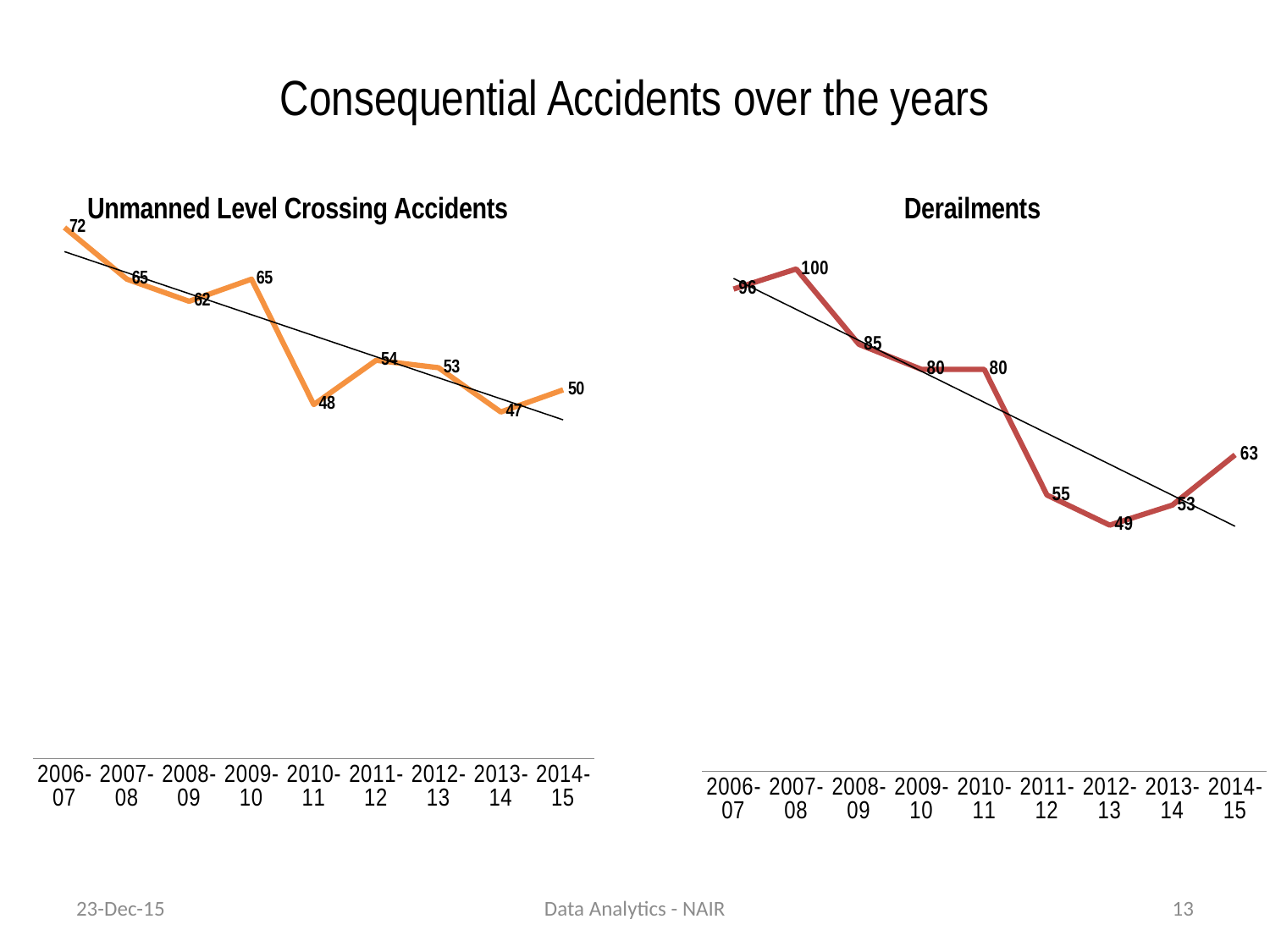

Consequential Accidents over the years

### Chart:

| Category | Unmanned Level Crossing Accidents |
|---|---|
| 2006-07 | 72.0 |
| 2007-08 | 65.0 |
| 2008-09 | 62.0 |
| 2009-10 | 65.0 |
| 2010-11 | 48.0 |
| 2011-12 | 54.0 |
| 2012-13 | 53.0 |
| 2013-14 | 47.0 |
| 2014-15 | 50.0 |

### Chart:

| Category | Derailments |
|---|---|
| 2006-07 | 96.0 |
| 2007-08 | 100.0 |
| 2008-09 | 85.0 |
| 2009-10 | 80.0 |
| 2010-11 | 80.0 |
| 2011-12 | 55.0 |
| 2012-13 | 49.0 |
| 2013-14 | 53.0 |
| 2014-15 | 63.0 |
23-Dec-15
Data Analytics - NAIR
13